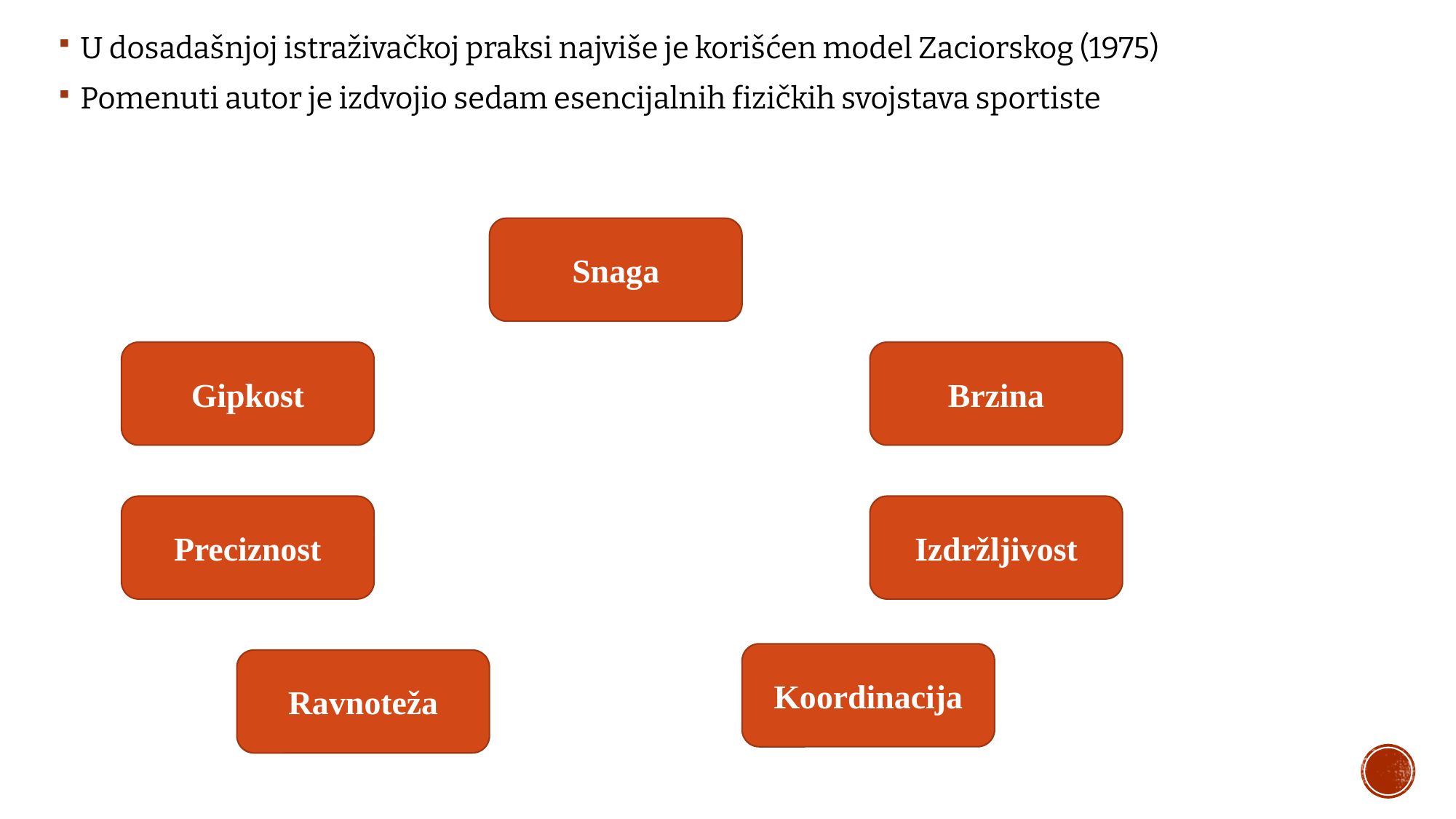

U dosadašnjoj istraživačkoj praksi najviše je korišćen model Zaciorskog (1975)
Pomenuti autor je izdvojio sedam esencijalnih fizičkih svojstava sportiste
Snaga
Gipkost
Brzina
Preciznost
Izdržljivost
Koordinacija
Ravnoteža